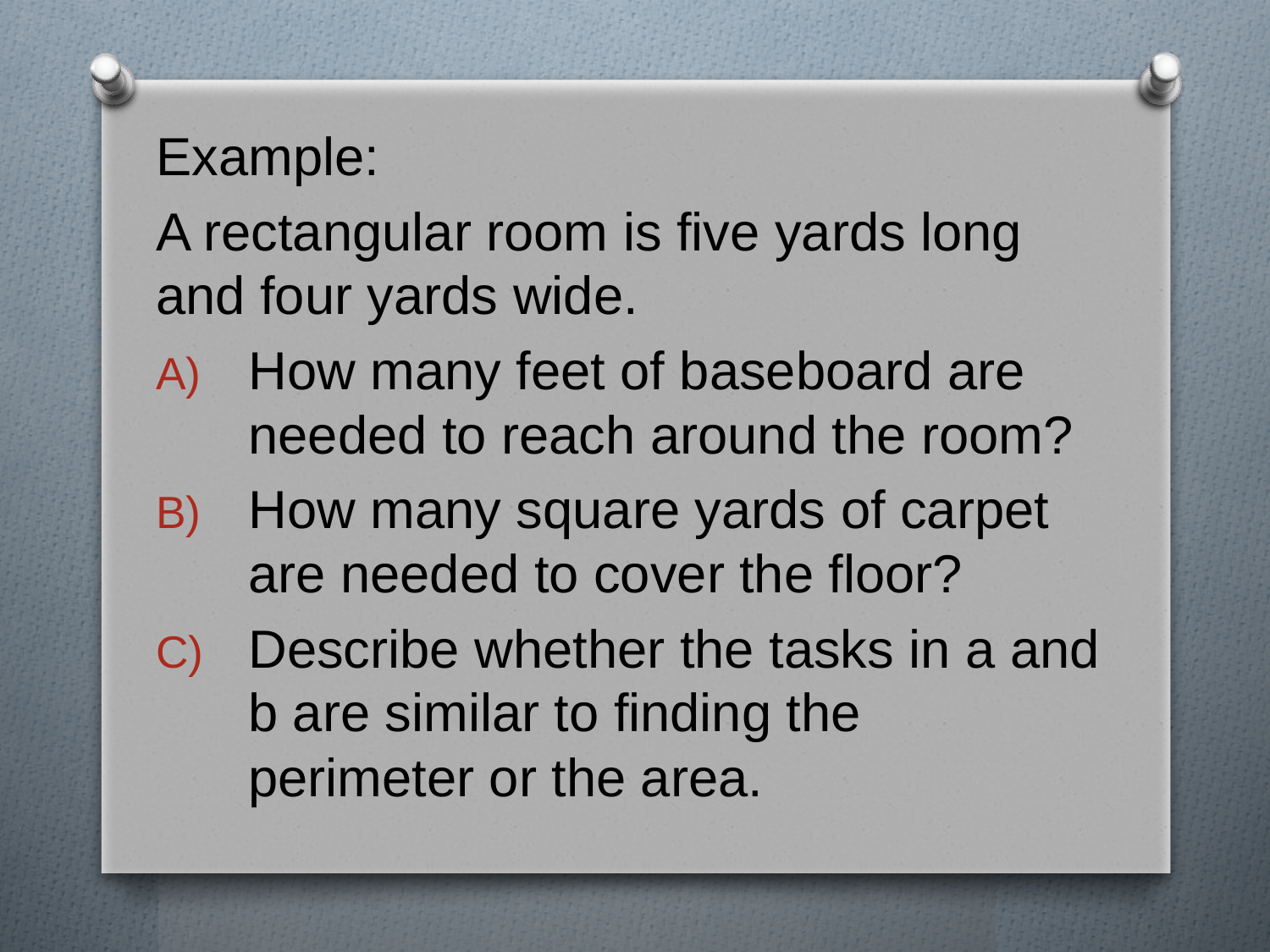

Example:
A rectangular room is five yards long and four yards wide.
How many feet of baseboard are needed to reach around the room?
How many square yards of carpet are needed to cover the floor?
Describe whether the tasks in a and b are similar to finding the perimeter or the area.